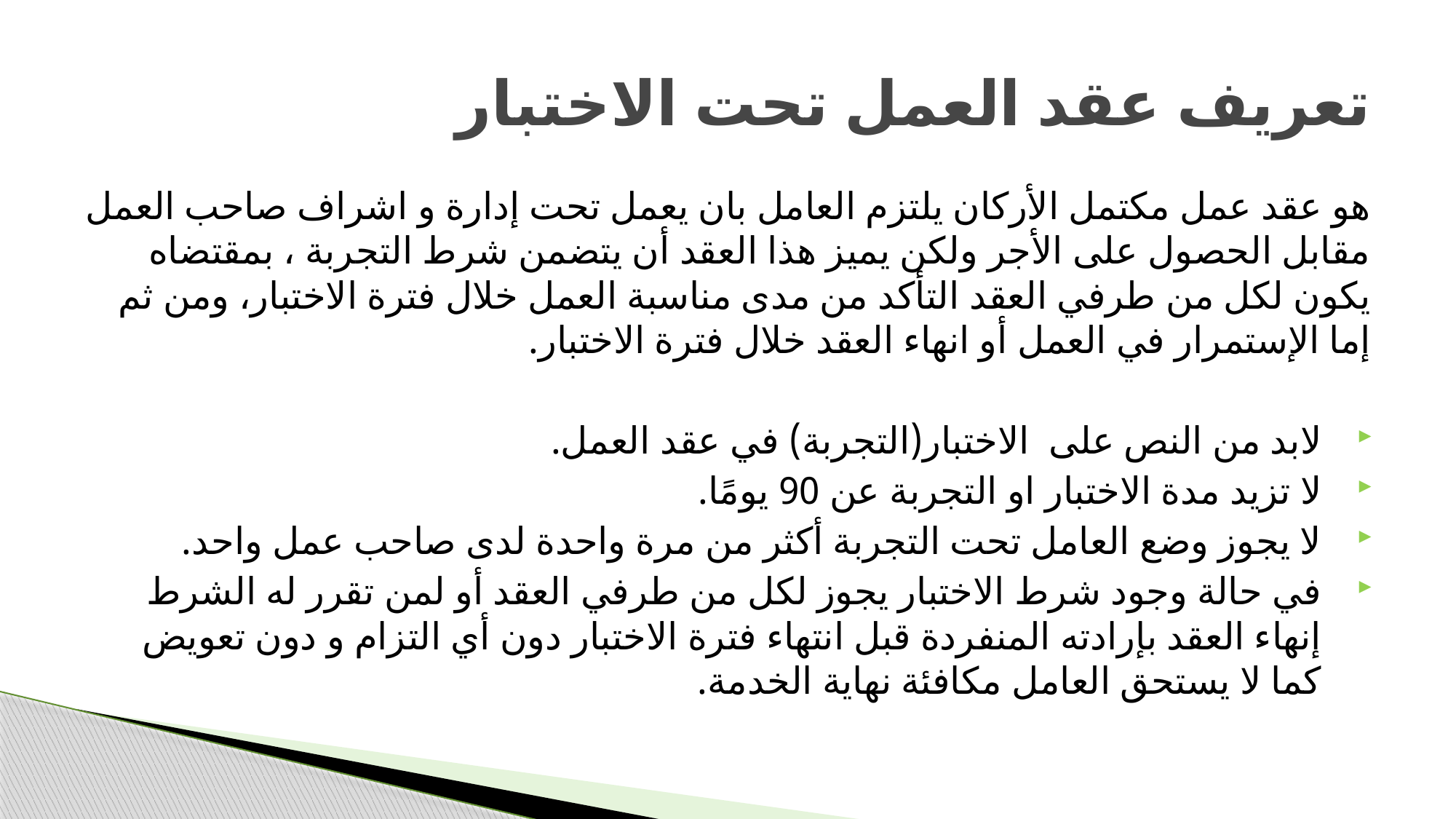

# تعريف عقد العمل تحت الاختبار
هو عقد عمل مكتمل الأركان يلتزم العامل بان يعمل تحت إدارة و اشراف صاحب العمل مقابل الحصول على الأجر ولكن يميز هذا العقد أن يتضمن شرط التجربة ، بمقتضاه يكون لكل من طرفي العقد التأكد من مدى مناسبة العمل خلال فترة الاختبار، ومن ثم إما الإستمرار في العمل أو انهاء العقد خلال فترة الاختبار.

لابد من النص على  الاختبار(التجربة) في عقد العمل.
لا تزيد مدة الاختبار او التجربة عن 90 يومًا.
لا يجوز وضع العامل تحت التجربة أكثر من مرة واحدة لدى صاحب عمل واحد.
في حالة وجود شرط الاختبار يجوز لكل من طرفي العقد أو لمن تقرر له الشرط إنهاء العقد بإرادته المنفردة قبل انتهاء فترة الاختبار دون أي التزام و دون تعويض كما لا يستحق العامل مكافئة نهاية الخدمة.